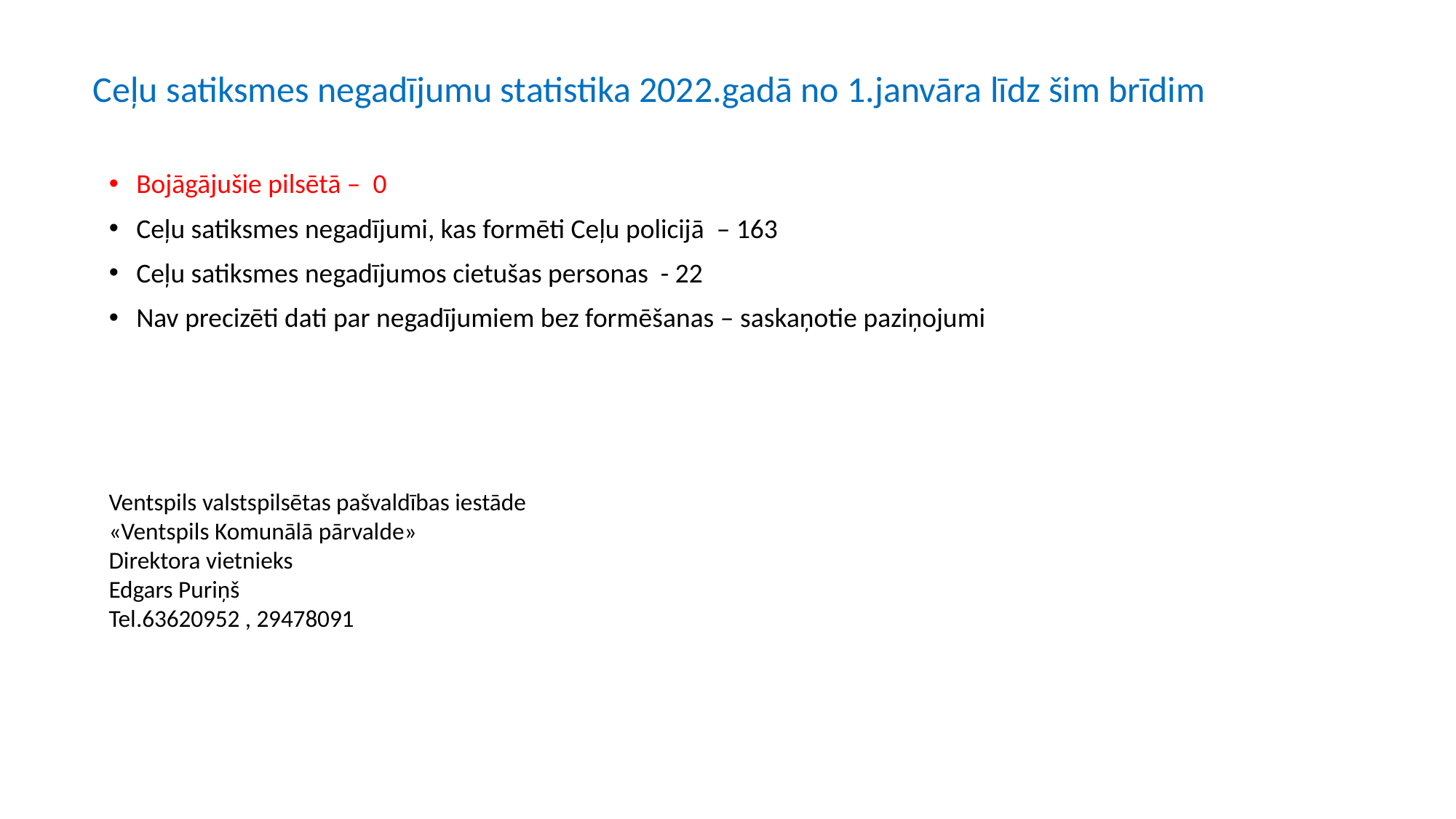

# Ceļu satiksmes negadījumu statistika 2022.gadā no 1.janvāra līdz šim brīdim
Bojāgājušie pilsētā –  0
Ceļu satiksmes negadījumi, kas formēti Ceļu policijā  – 163
Ceļu satiksmes negadījumos cietušas personas  - 22
Nav precizēti dati par negadījumiem bez formēšanas – saskaņotie paziņojumi

Ventspils valstspilsētas pašvaldības iestāde
«Ventspils Komunālā pārvalde»
Direktora vietnieks
Edgars Puriņš
Tel.63620952 , 29478091